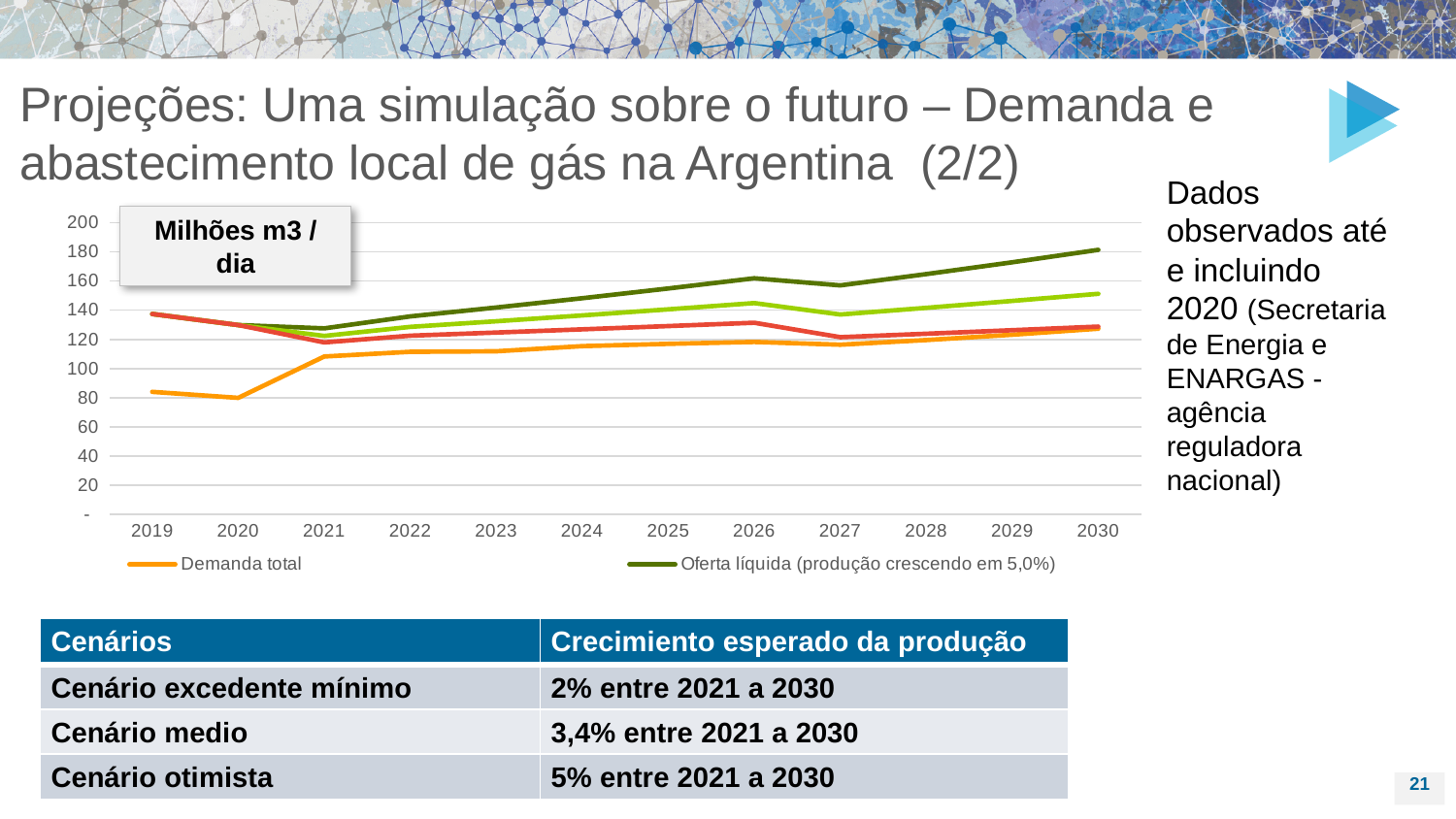

# Projeções: Uma simulação sobre o futuro – Demanda e abastecimento local de gás na Argentina  (2/2)
Dados observados até e incluindo 2020 (Secretaria de Energia e ENARGAS - agência reguladora nacional)

### Chart

| Category | Demanda total | Oferta líquida (produção crescendo em 5,0%) | Oferta líquida (produção crescendo em 3,4%) | Oferta líquida (produção crescendo em 2,0%) |
|---|---|---|---|---|
| 2019 | 84.04594710958904 | 137.39115662219174 | 137.39115662219174 | 137.39115662219174 |
| 2020 | 79.94703005464481 | 129.82687003169397 | 129.82687003169397 | 129.82687003169397 |
| 2021 | 108.28925365435222 | 127.5632145093785 | 122.37133348417625 | 117.95830809127963 |
| 2022 | 111.50536220378746 | 135.77774640554202 | 128.56420958487357 | 122.52111965793874 |
| 2023 | 111.86824383719673 | 141.83208525754128 | 132.43589975233036 | 124.67772266378637 |
| 2024 | 115.36906969445857 | 148.18914105214049 | 136.43922738548065 | 126.87745772975097 |
| 2025 | 116.96083942909178 | 154.8640496364697 | 140.57866815815808 | 129.12118749703487 |
| 2026 | 118.27034633037806 | 161.87270365001535 | 144.85884991710654 | 131.4097918596644 |
| 2027 | 116.36462847298742 | 156.98931589294108 | 137.042083384562 | 121.50169383824937 |
| 2028 | 119.53733517973956 | 164.7163569428752 | 141.61826539323232 | 123.88275781712916 |
| 2029 | 123.19744175268278 | 172.82975004530599 | 146.35003759019742 | 126.31144307558655 |
| 2030 | 127.33109396569377 | 181.34881280285833 | 151.2426900418593 | 128.7887020392131 |
Milhões m3 / dia
| Cenários | Crecimiento esperado da produção |
| --- | --- |
| Cenário excedente mínimo | 2% entre 2021 a 2030 |
| Cenário medio | 3,4% entre 2021 a 2030 |
| Cenário otimista | 5% entre 2021 a 2030 |
21